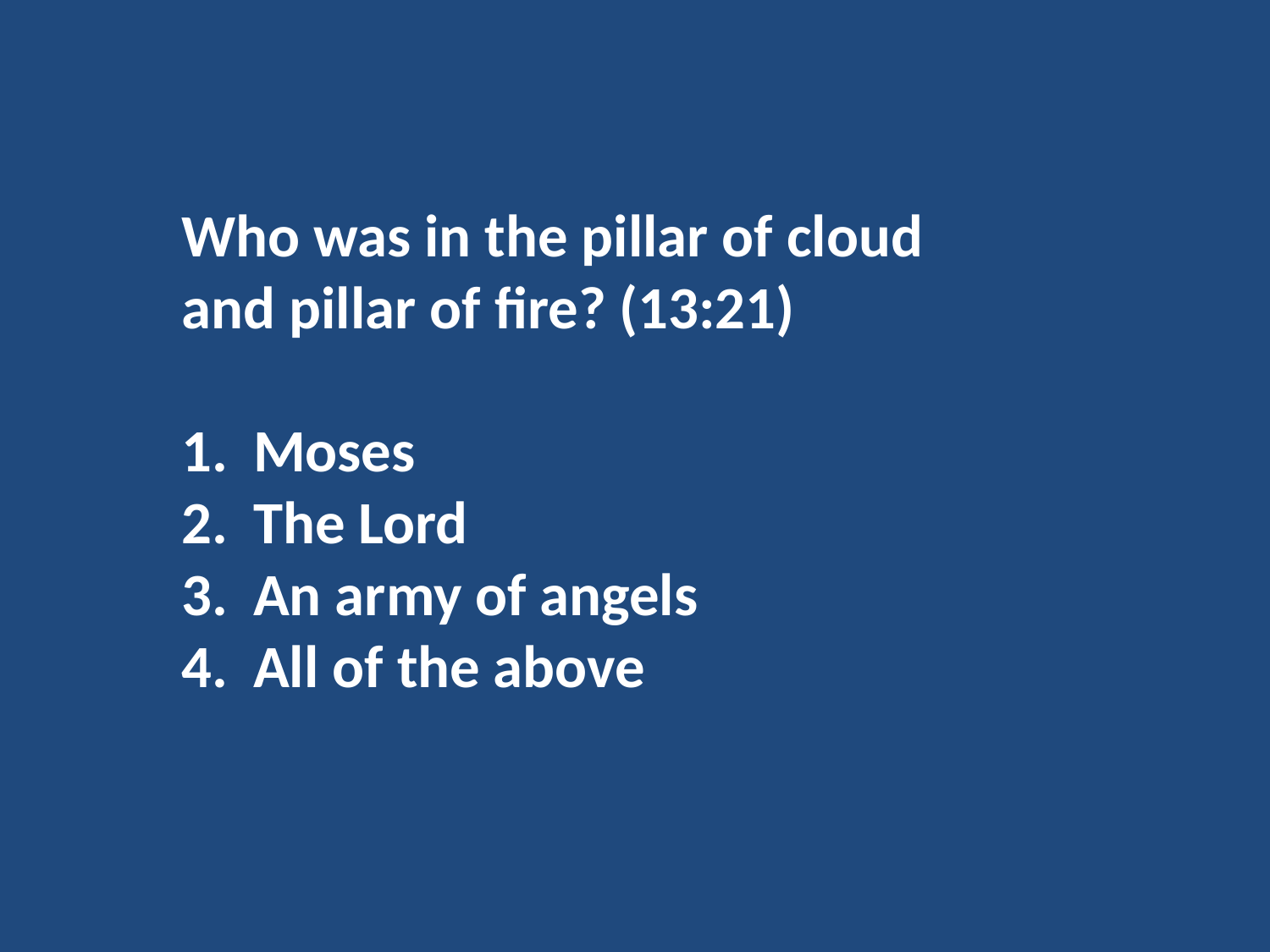

Who was in the pillar of cloud and pillar of fire? (13:21)

Moses
The Lord
An army of angels
All of the above